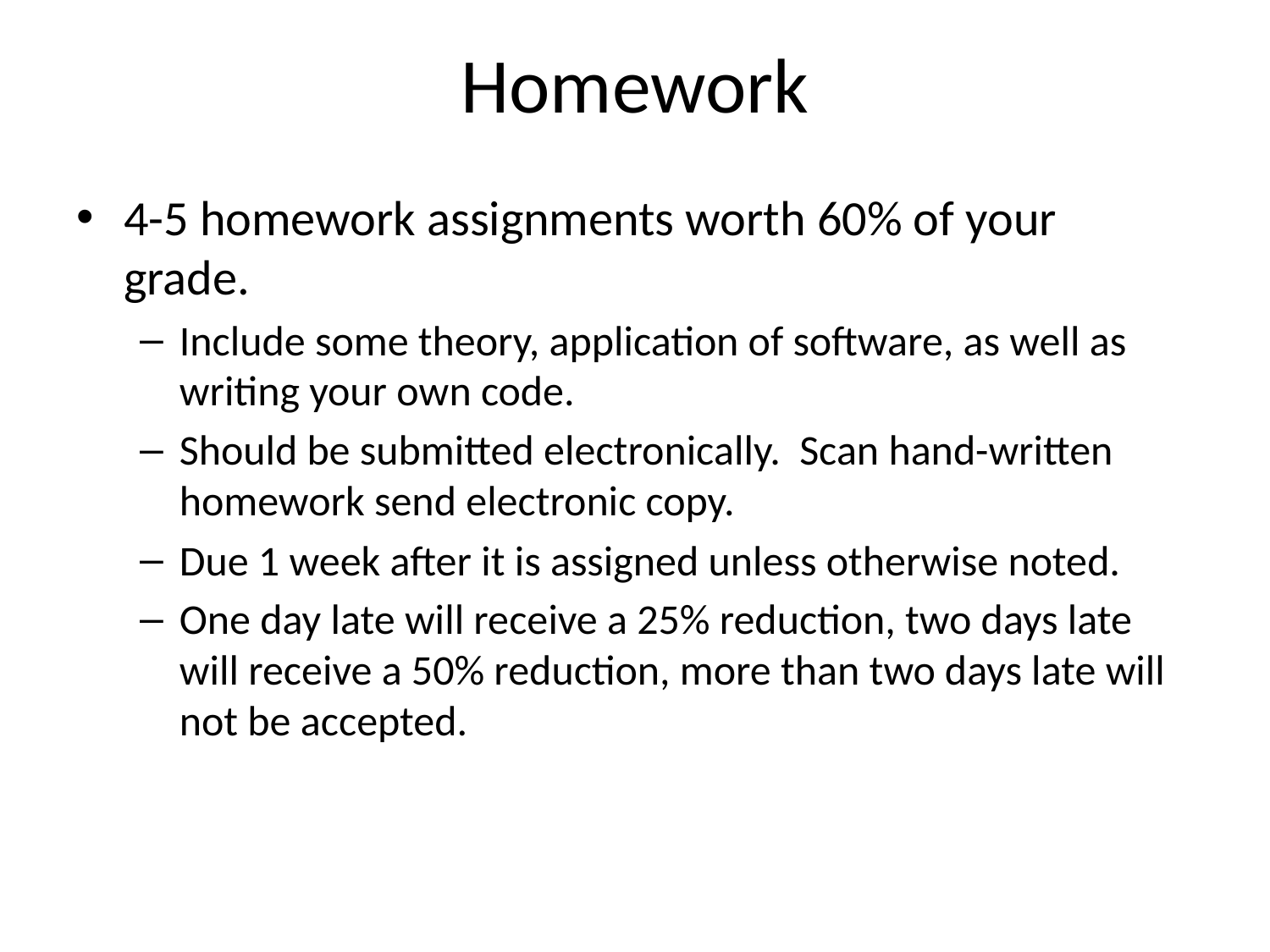

# Homework
4-5 homework assignments worth 60% of your grade.
Include some theory, application of software, as well as writing your own code.
Should be submitted electronically.  Scan hand-written homework send electronic copy.
Due 1 week after it is assigned unless otherwise noted.
One day late will receive a 25% reduction, two days late will receive a 50% reduction, more than two days late will not be accepted.